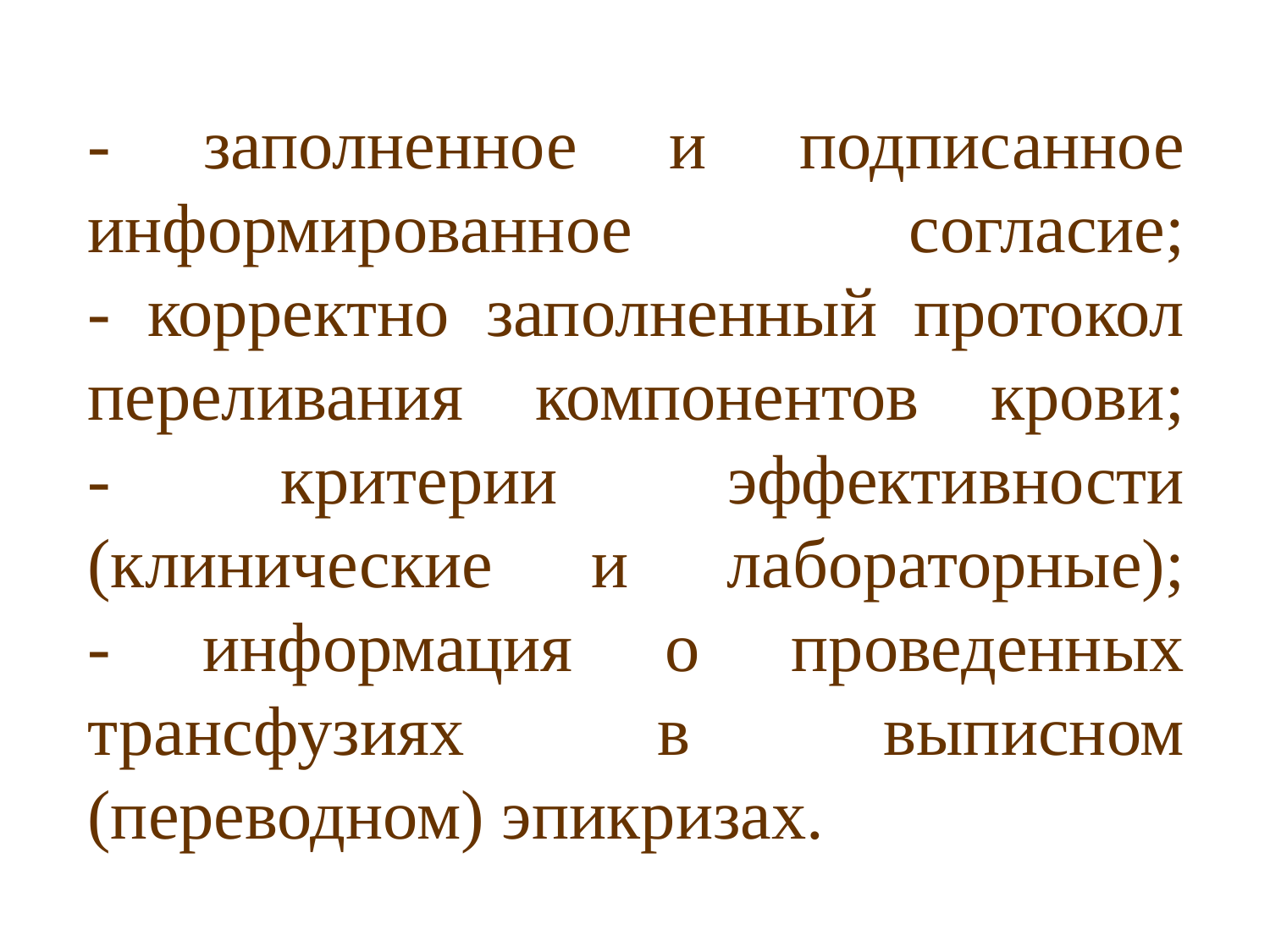

# - заполненное и подписанное информированное согласие; - корректно заполненный протокол переливания компонентов крови; - критерии эффективности (клинические и лабораторные); - информация о проведенных трансфузиях в выписном (переводном) эпикризах.